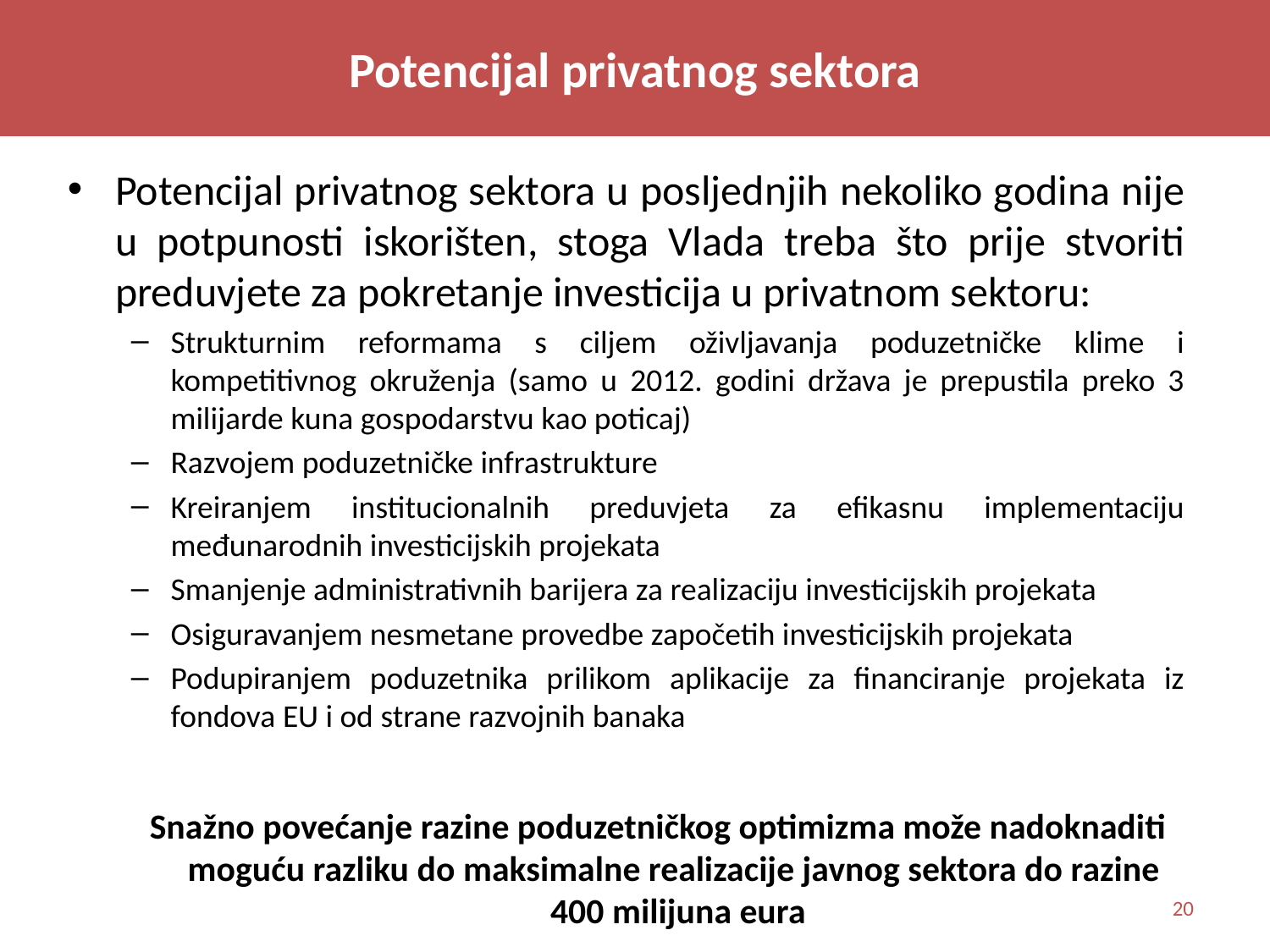

Potencijal privatnog sektora
Potencijal privatnog sektora
Potencijal privatnog sektora u posljednjih nekoliko godina nije u potpunosti iskorišten, stoga Vlada treba što prije stvoriti preduvjete za pokretanje investicija u privatnom sektoru:
Strukturnim reformama s ciljem oživljavanja poduzetničke klime i kompetitivnog okruženja (samo u 2012. godini država je prepustila preko 3 milijarde kuna gospodarstvu kao poticaj)
Razvojem poduzetničke infrastrukture
Kreiranjem institucionalnih preduvjeta za efikasnu implementaciju međunarodnih investicijskih projekata
Smanjenje administrativnih barijera za realizaciju investicijskih projekata
Osiguravanjem nesmetane provedbe započetih investicijskih projekata
Podupiranjem poduzetnika prilikom aplikacije za financiranje projekata iz fondova EU i od strane razvojnih banaka

Snažno povećanje razine poduzetničkog optimizma može nadoknaditi moguću razliku do maksimalne realizacije javnog sektora do razine  400 milijuna eura

20